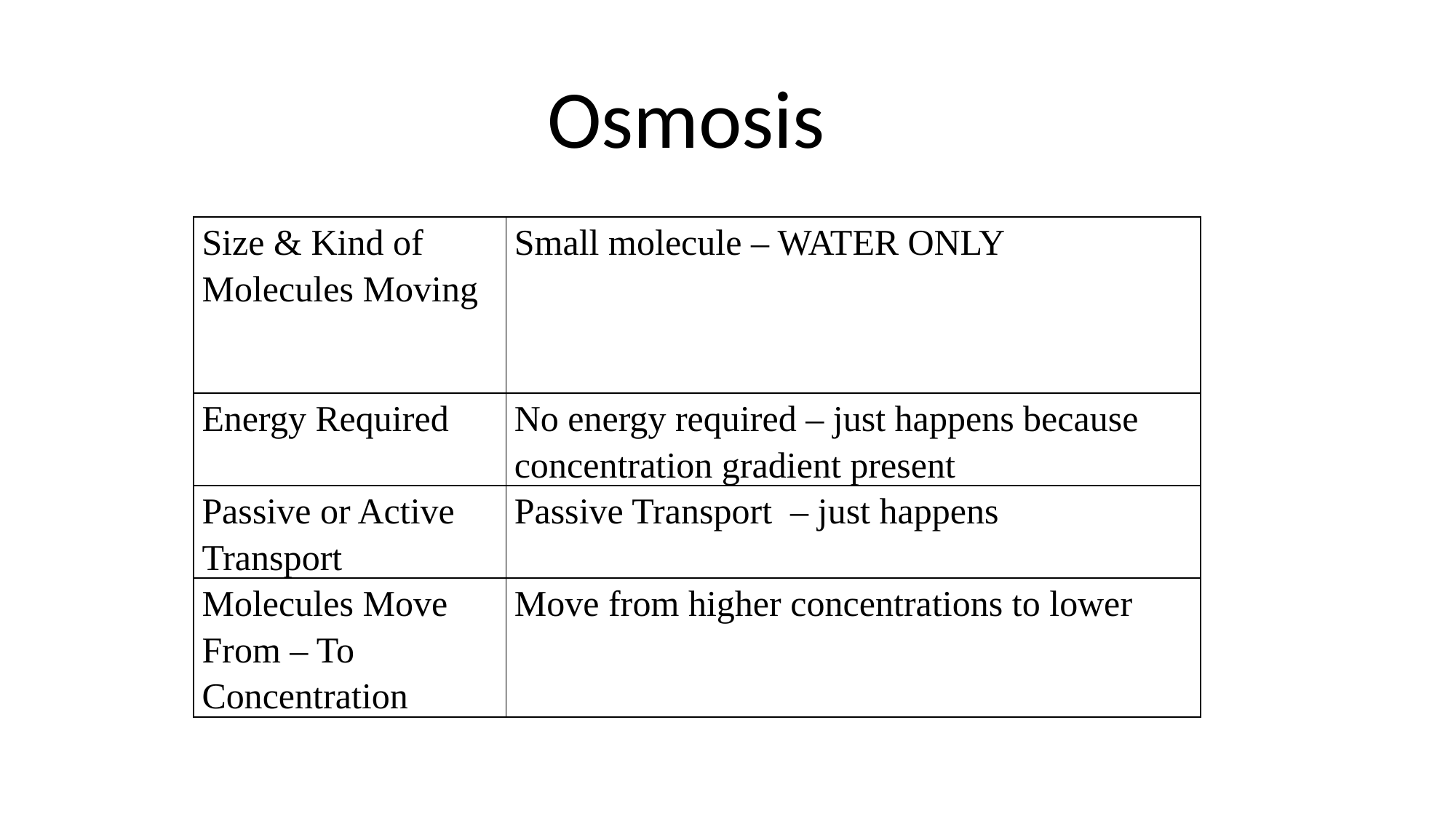

Osmosis
| Size & Kind of Molecules Moving | Small molecule – WATER ONLY |
| --- | --- |
| Energy Required | No energy required – just happens because concentration gradient present |
| Passive or Active Transport | Passive Transport – just happens |
| Molecules Move From – To Concentration | Move from higher concentrations to lower |